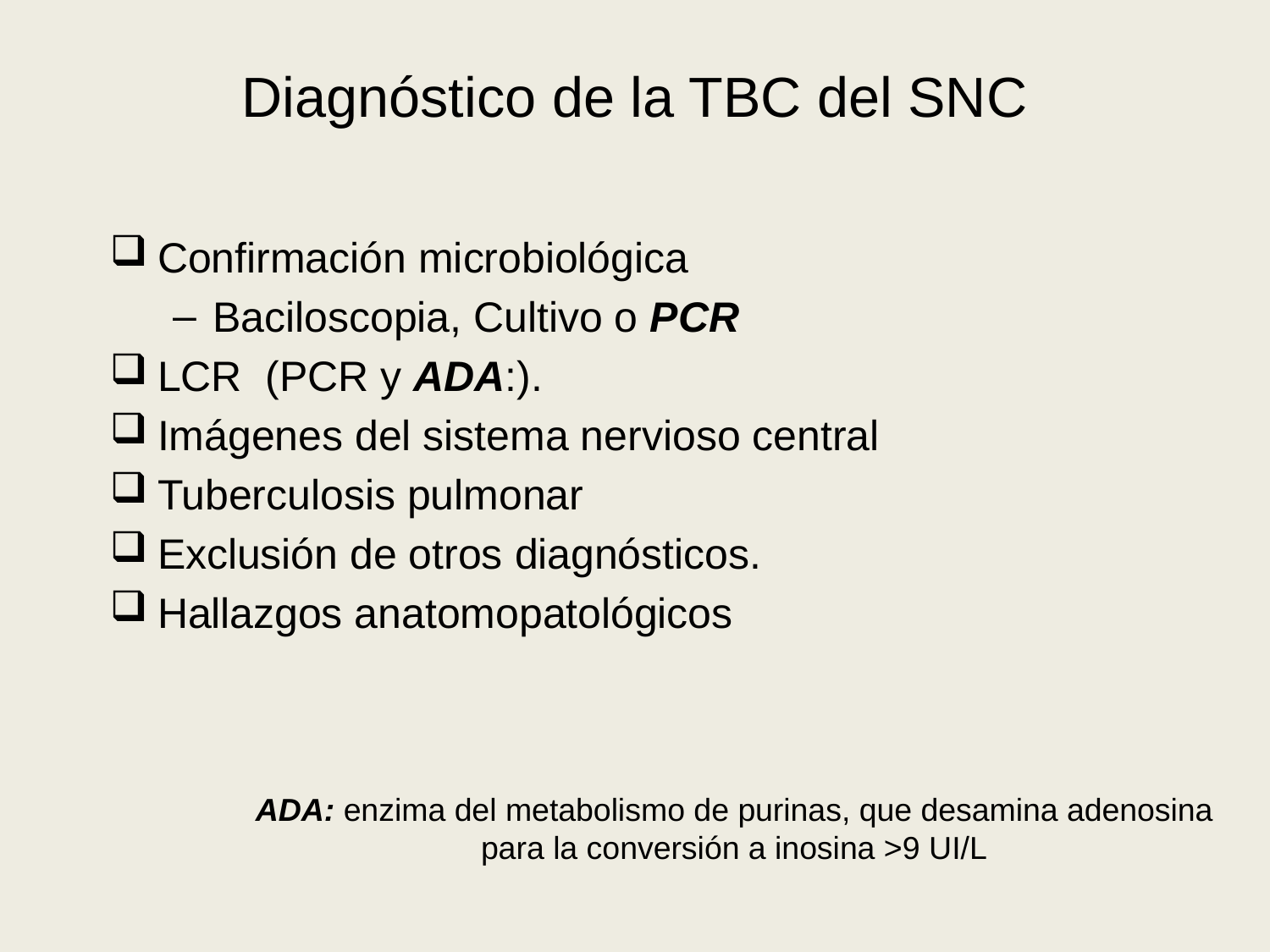

# Diagnóstico de la TBC del SNC
Confirmación microbiológica
Baciloscopia, Cultivo o PCR
LCR  (PCR y ADA:).
Imágenes del sistema nervioso central
Tuberculosis pulmonar
Exclusión de otros diagnósticos.
Hallazgos anatomopatológicos
ADA: enzima del metabolismo de purinas, que desamina adenosina para la conversión a inosina >9 UI/L